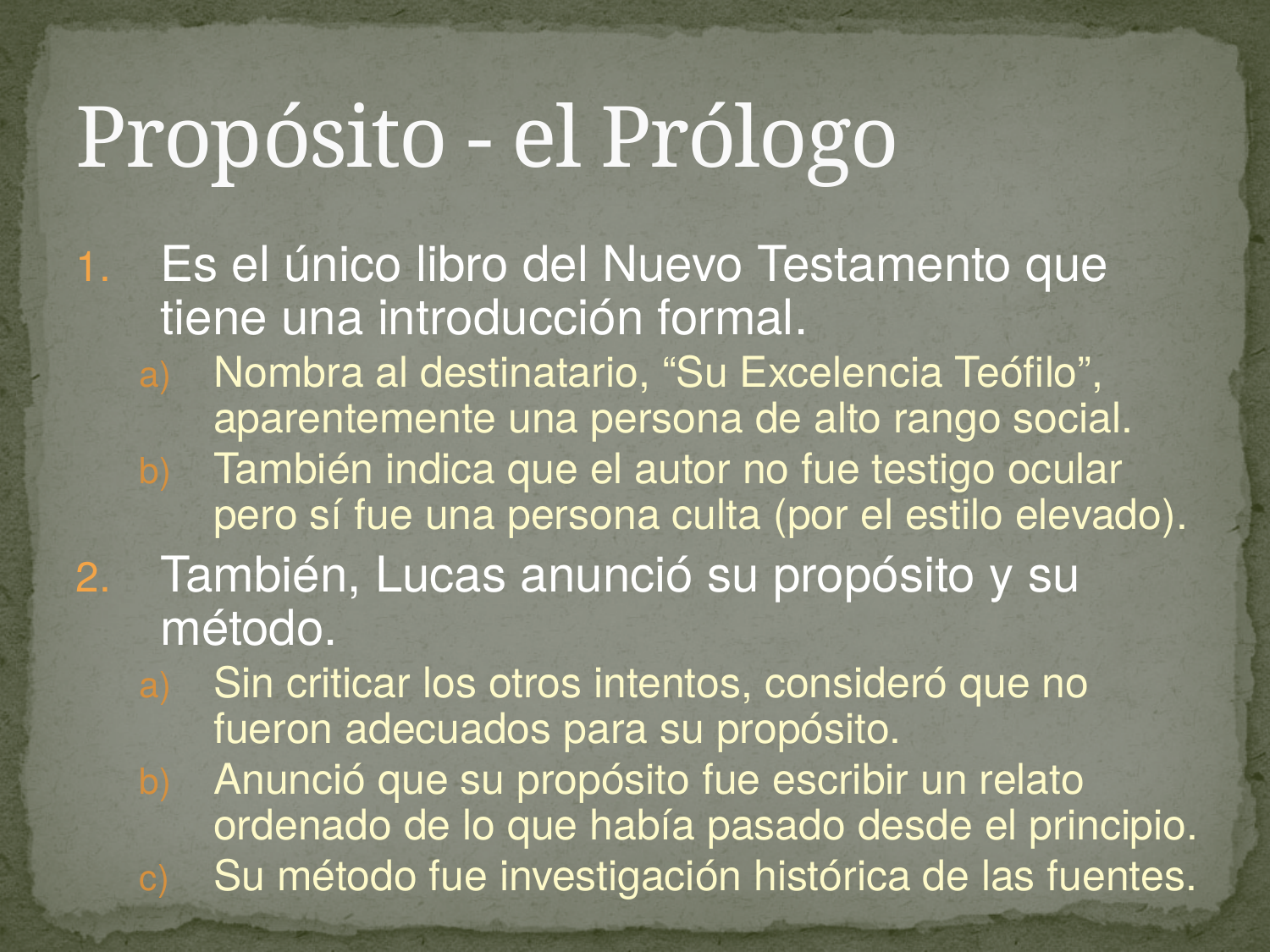

# Propósito - el Prólogo
Es el único libro del Nuevo Testamento que tiene una introducción formal.
Nombra al destinatario, “Su Excelencia Teófilo”, aparentemente una persona de alto rango social.
También indica que el autor no fue testigo ocular pero sí fue una persona culta (por el estilo elevado).
También, Lucas anunció su propósito y su método.
Sin criticar los otros intentos, consideró que no fueron adecuados para su propósito.
Anunció que su propósito fue escribir un relato ordenado de lo que había pasado desde el principio.
Su método fue investigación histórica de las fuentes.